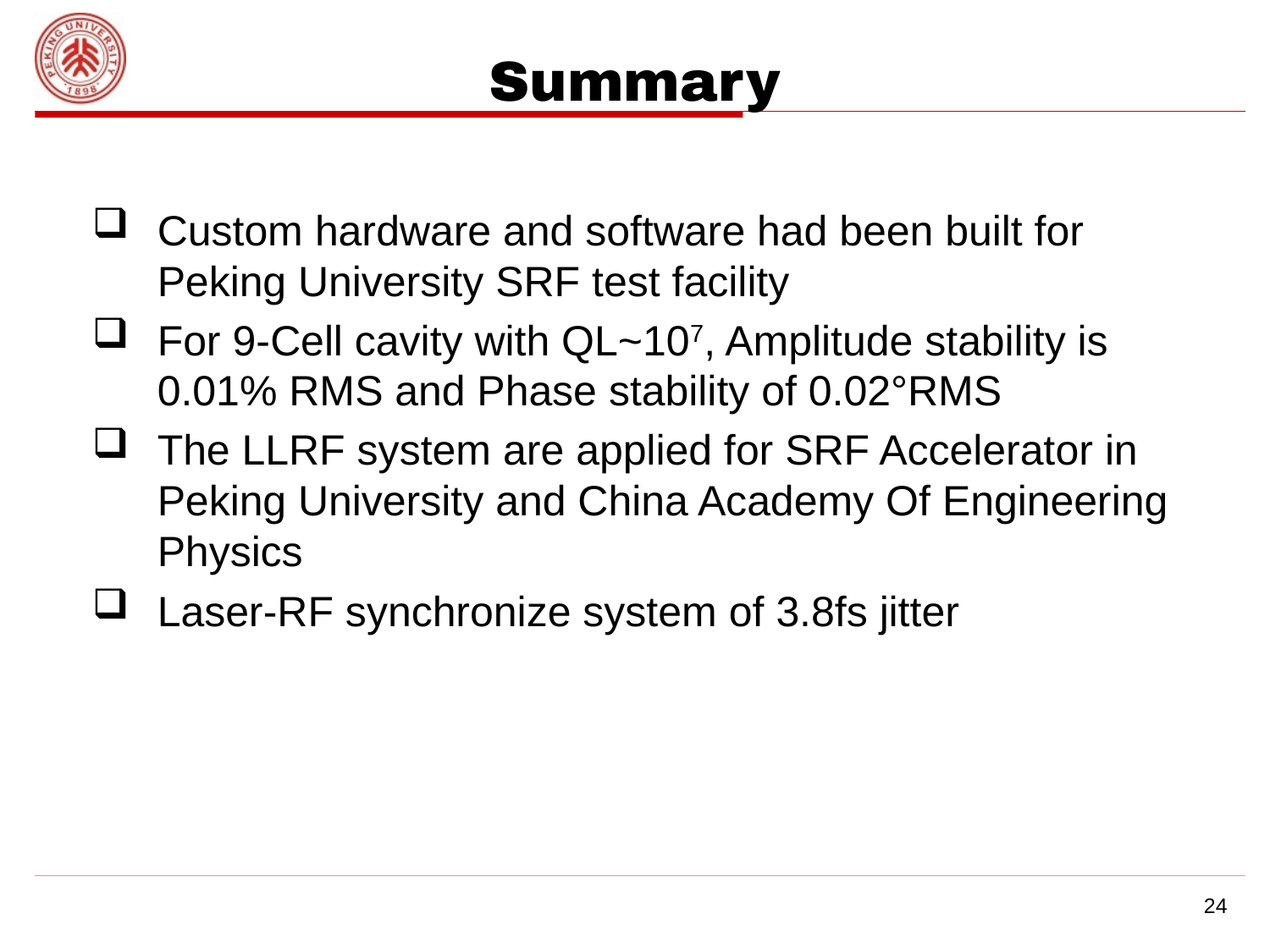

# Summary
Custom hardware and software had been built for Peking University SRF test facility
For 9-Cell cavity with QL~107, Amplitude stability is 0.01% RMS and Phase stability of 0.02°RMS
The LLRF system are applied for SRF Accelerator in Peking University and China Academy Of Engineering Physics
Laser-RF synchronize system of 3.8fs jitter
24